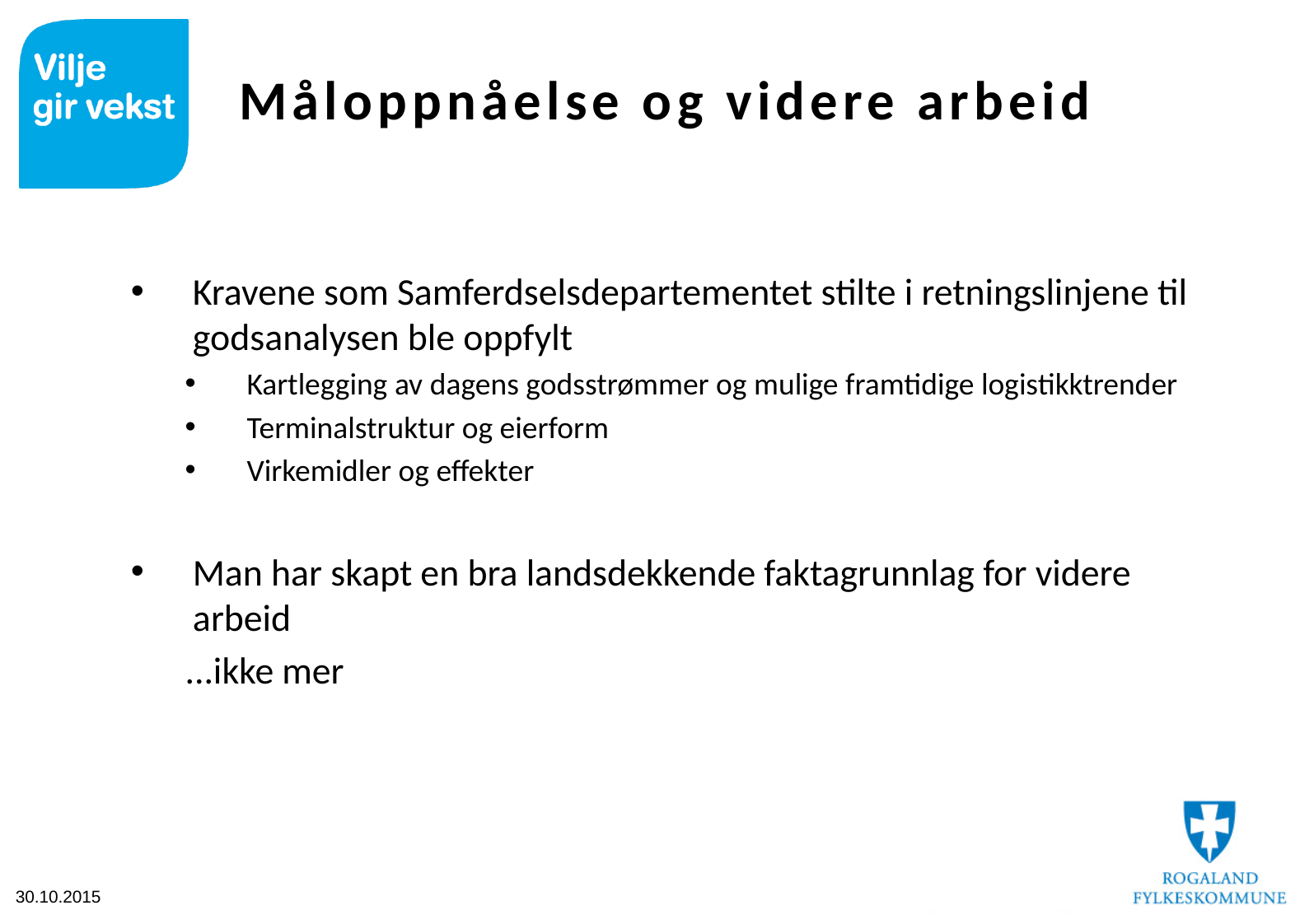

# Måloppnåelse og videre arbeid
Kravene som Samferdselsdepartementet stilte i retningslinjene til godsanalysen ble oppfylt
Kartlegging av dagens godsstrømmer og mulige framtidige logistikktrender
Terminalstruktur og eierform
Virkemidler og effekter

Man har skapt en bra landsdekkende faktagrunnlag for videre arbeid
...ikke mer
Foto: Stefan Wensing